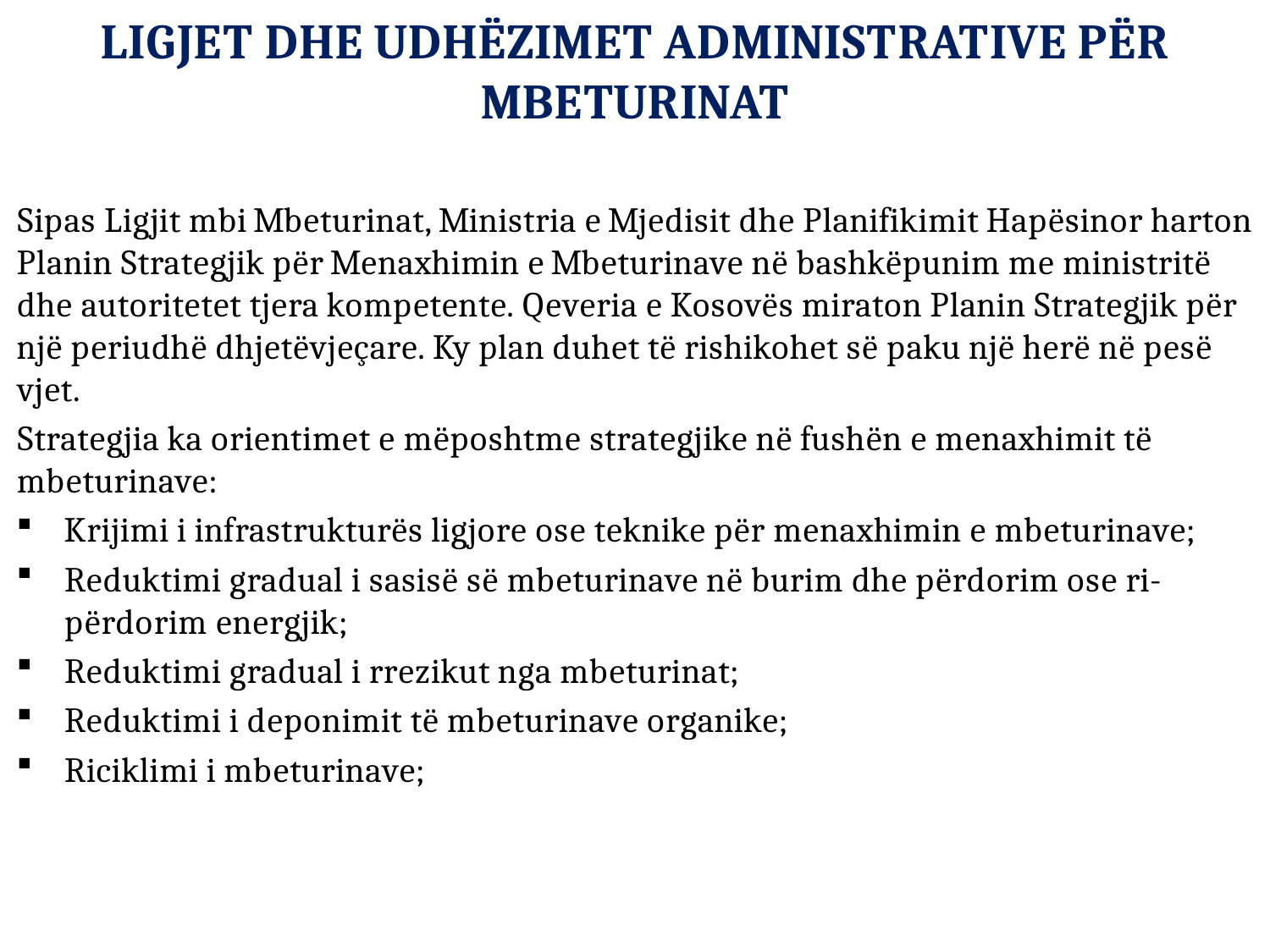

# LIGJET DHE UDHËZIMET ADMINISTRATIVE PËR MBETURINAT
Sipas Ligjit mbi Mbeturinat, Ministria e Mjedisit dhe Planifikimit Hapësinor harton Planin Strategjik për Menaxhimin e Mbeturinave në bashkëpunim me ministritë dhe autoritetet tjera kompetente. Qeveria e Kosovës miraton Planin Strategjik për një periudhë dhjetëvjeçare. Ky plan duhet të rishikohet së paku një herë në pesë vjet.
Strategjia ka orientimet e mëposhtme strategjike në fushën e menaxhimit të mbeturinave:
Krijimi i infrastrukturës ligjore ose teknike për menaxhimin e mbeturinave;
Reduktimi gradual i sasisë së mbeturinave në burim dhe përdorim ose ri-përdorim energjik;
Reduktimi gradual i rrezikut nga mbeturinat;
Reduktimi i deponimit të mbeturinave organike;
Riciklimi i mbeturinave;